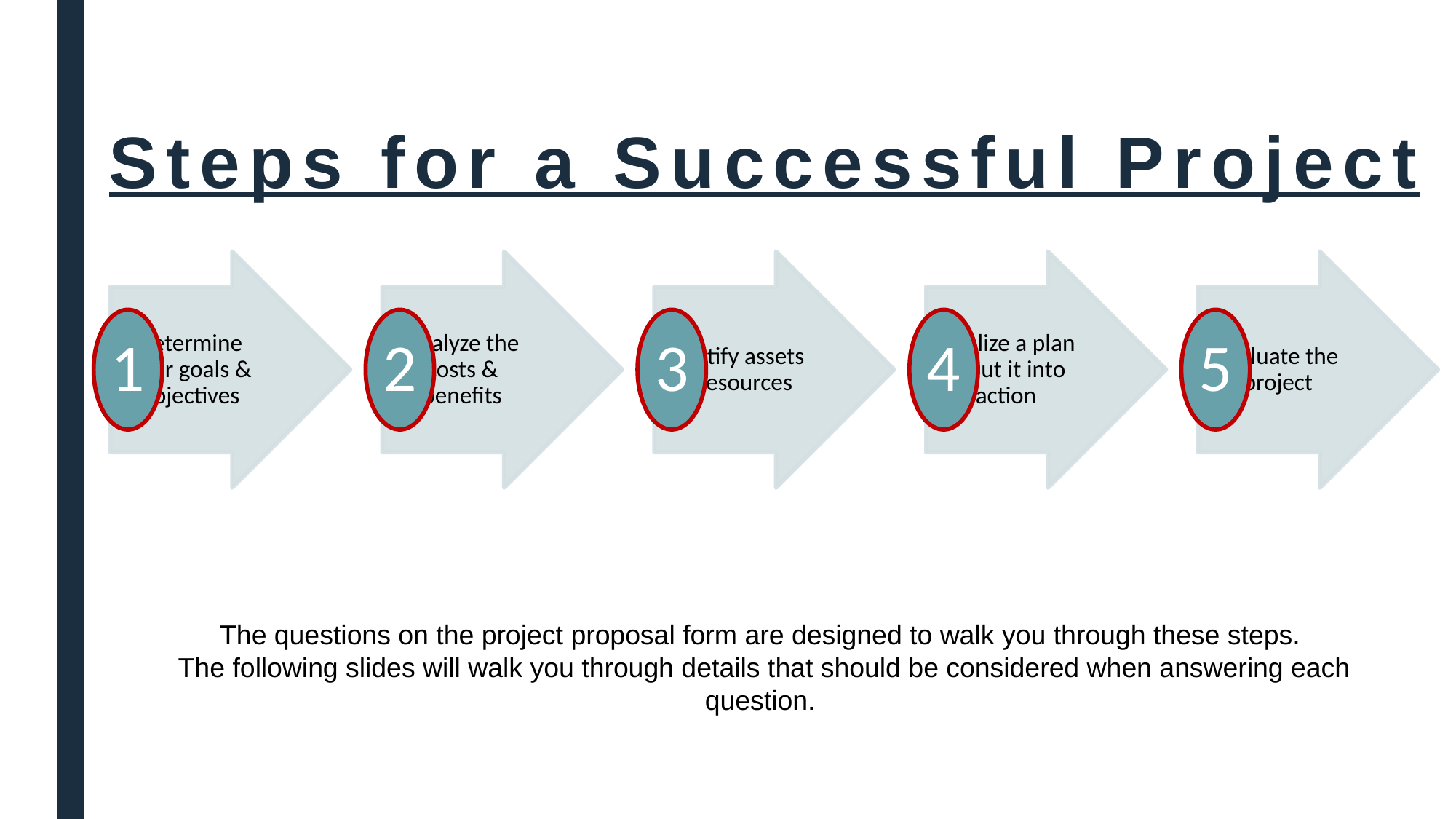

Steps for a Successful Project
Determine your goals & objectives
1
Analyze the costs & benefits
2
Identify assets & resources
3
Finalize a plan & put it into action
4
Evaluate the project
5
The questions on the project proposal form are designed to walk you through these steps.
The following slides will walk you through details that should be considered when answering each question.